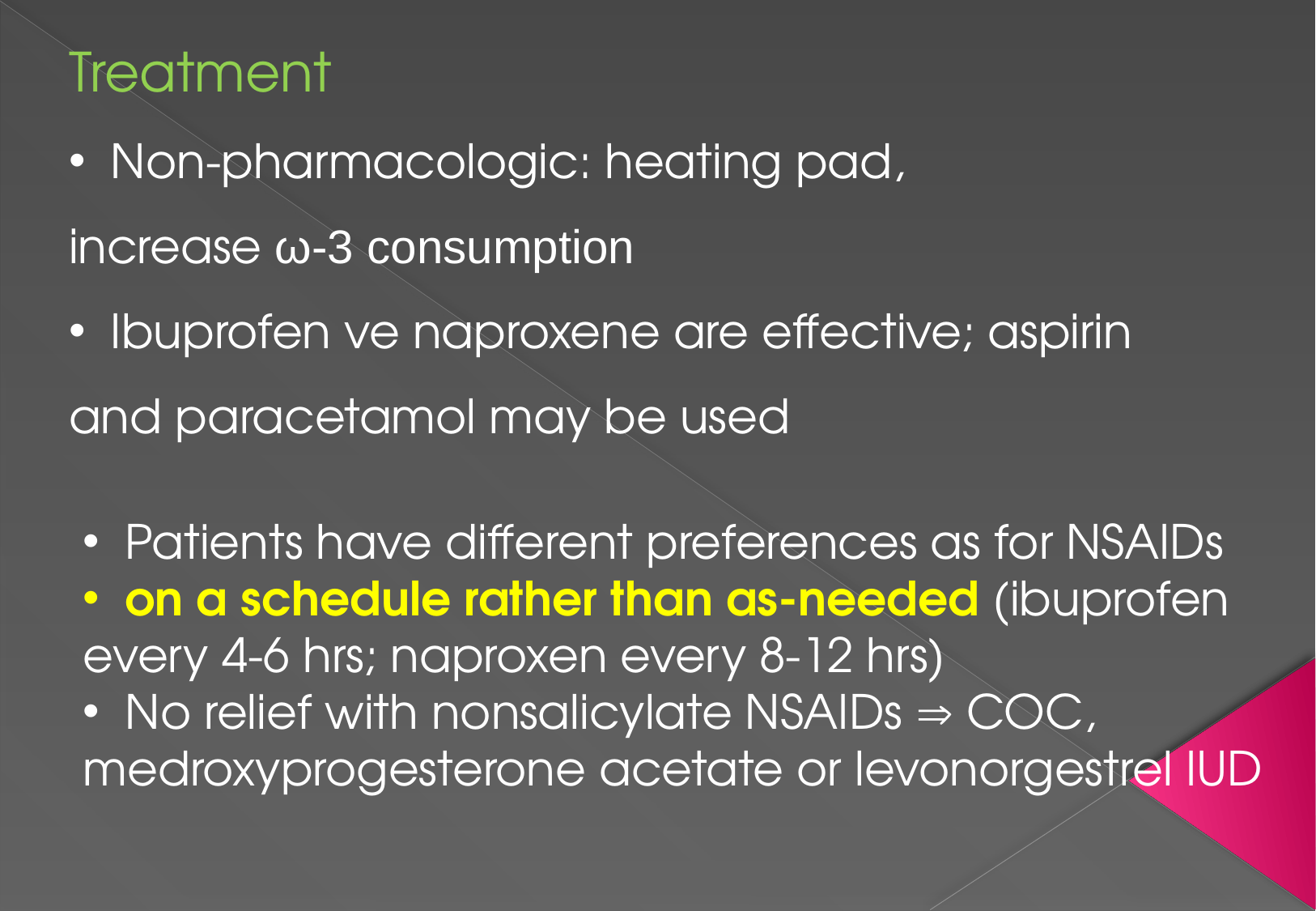

Treatment
 Non-pharmacologic: heating pad,
increase ω-3 consumption
 Ibuprofen ve naproxene are effective; aspirin
and paracetamol may be used
 Patients have different preferences as for NSAIDs
 on a schedule rather than as-needed (ibuprofen
every 4-6 hrs; naproxen every 8-12 hrs)
 No relief with nonsalicylate NSAIDs ⇒ COC,
medroxyprogesterone acetate or levonorgestrel IUD